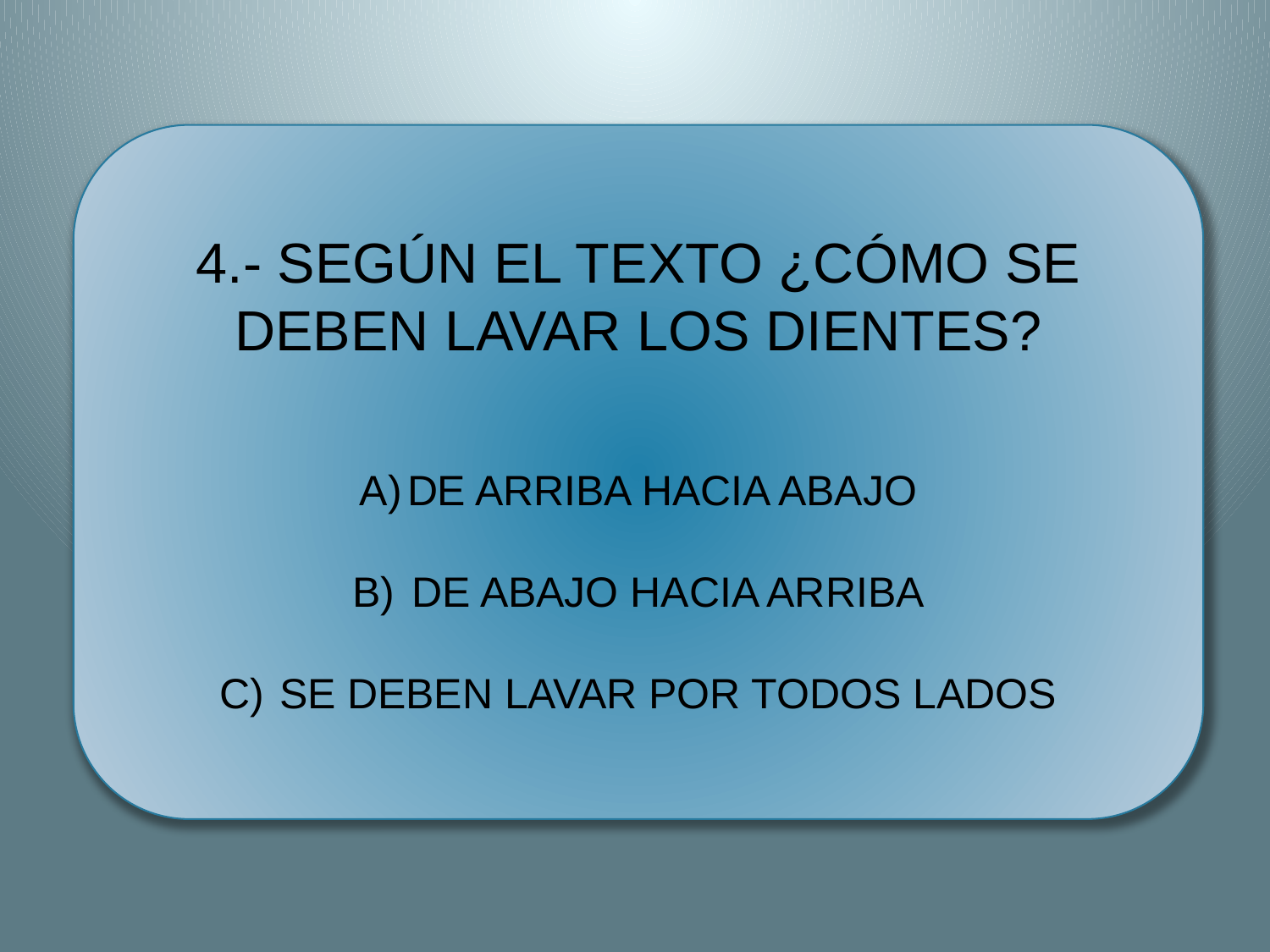

4.- SEGÚN EL TEXTO ¿CÓMO SE DEBEN LAVAR LOS DIENTES?

DE ARRIBA HACIA ABAJO

 DE ABAJO HACIA ARRIBA

 SE DEBEN LAVAR POR TODOS LADOS